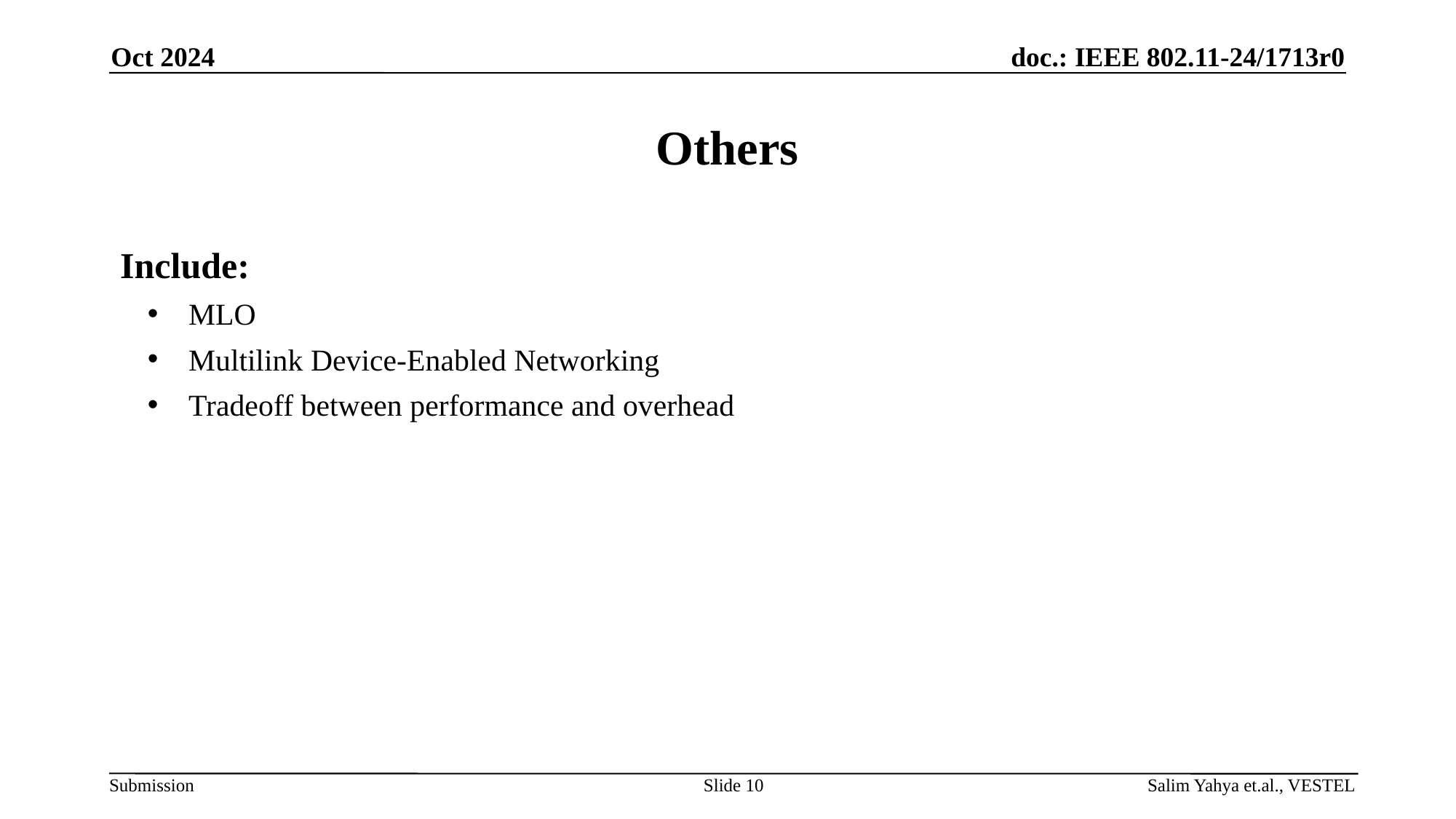

Oct 2024
# Others
Include:
MLO
Multilink Device-Enabled Networking
Tradeoff between performance and overhead
Slide 10
Salim Yahya et.al., VESTEL